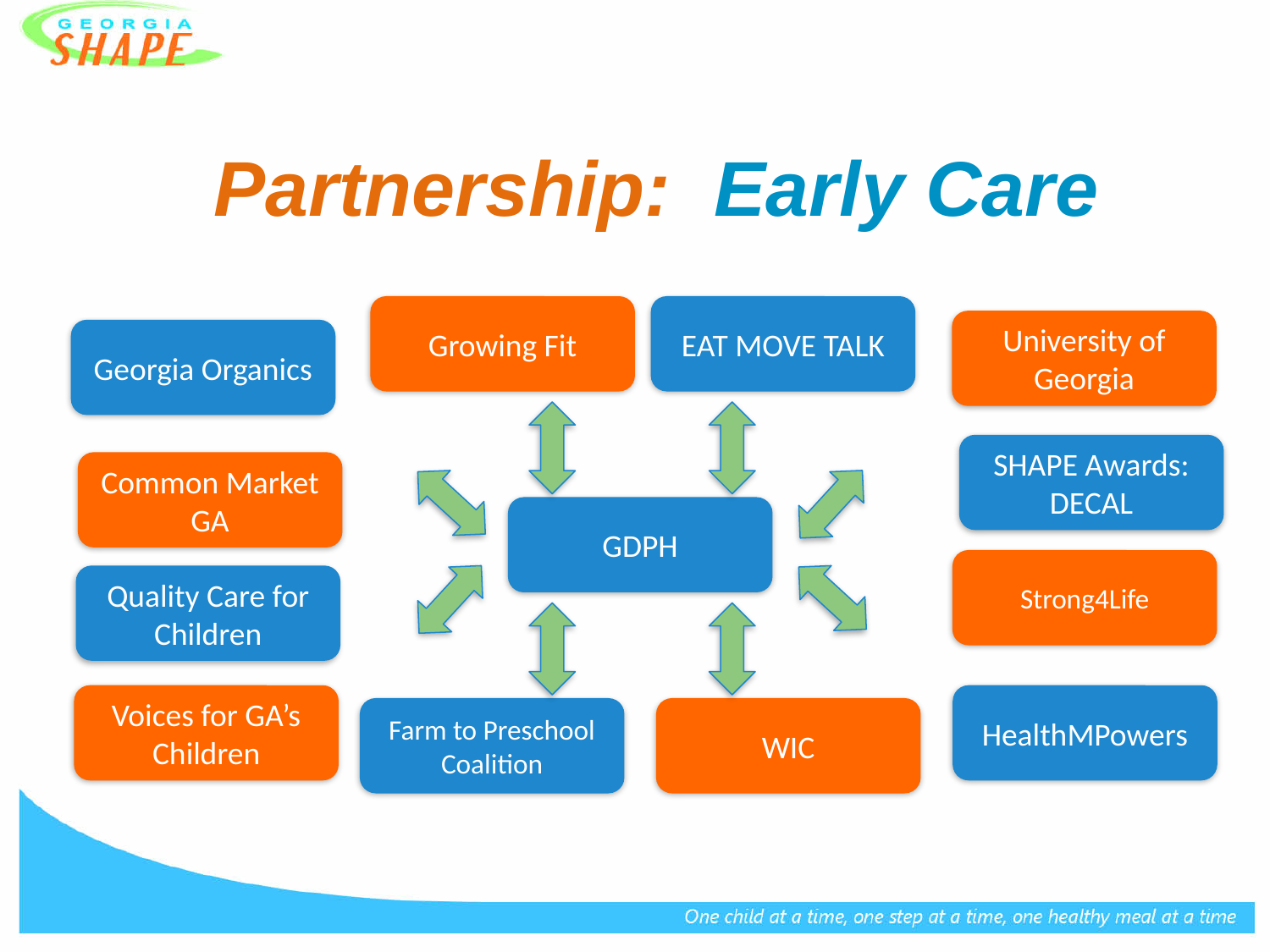

Partnership:  Early Care
Growing Fit
EAT MOVE TALK
University of Georgia
Georgia Organics

SHAPE Awards: DECAL
Common Market GA

GDPH
Strong4Life
Quality Care for Children

Voices for GA’s Children
HealthMPowers
Farm to Preschool Coalition
WIC